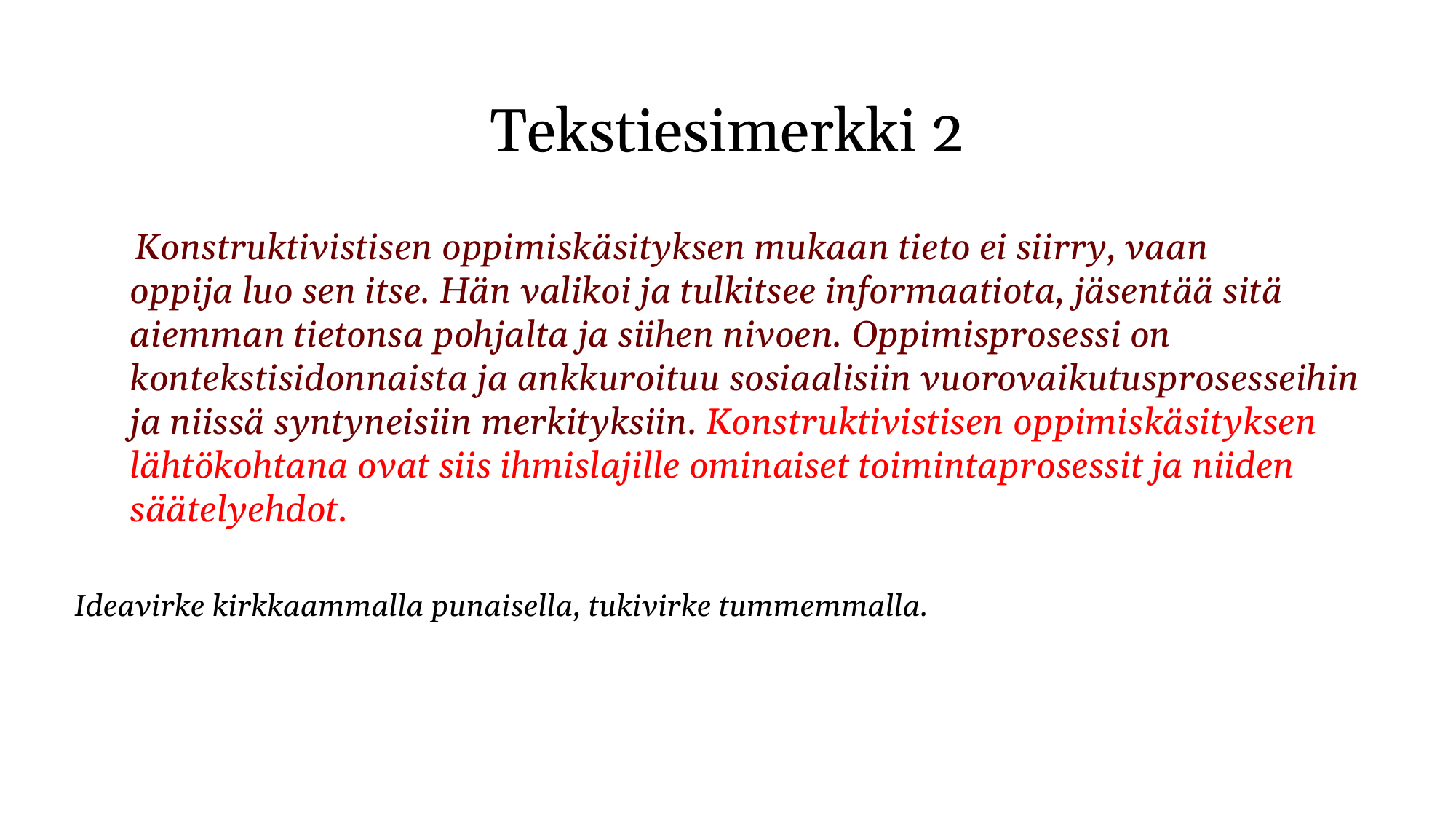

Tekstiesimerkki 2
       Konstruktivistisen oppimiskäsityksen mukaan tieto ei siirry, vaan
oppija luo sen itse. Hän valikoi ja tulkitsee informaatiota, jäsentää sitä aiemman tietonsa pohjalta ja siihen nivoen. Oppimisprosessi on kontekstisidonnaista ja ankkuroituu sosiaalisiin vuorovaikutusprosesseihin ja niissä syntyneisiin merkityksiin. Konstruktivistisen oppimiskäsityksen lähtökohtana ovat siis ihmislajille ominaiset toimintaprosessit ja niiden säätelyehdot.

Ideavirke kirkkaammalla punaisella, tukivirke tummemmalla.